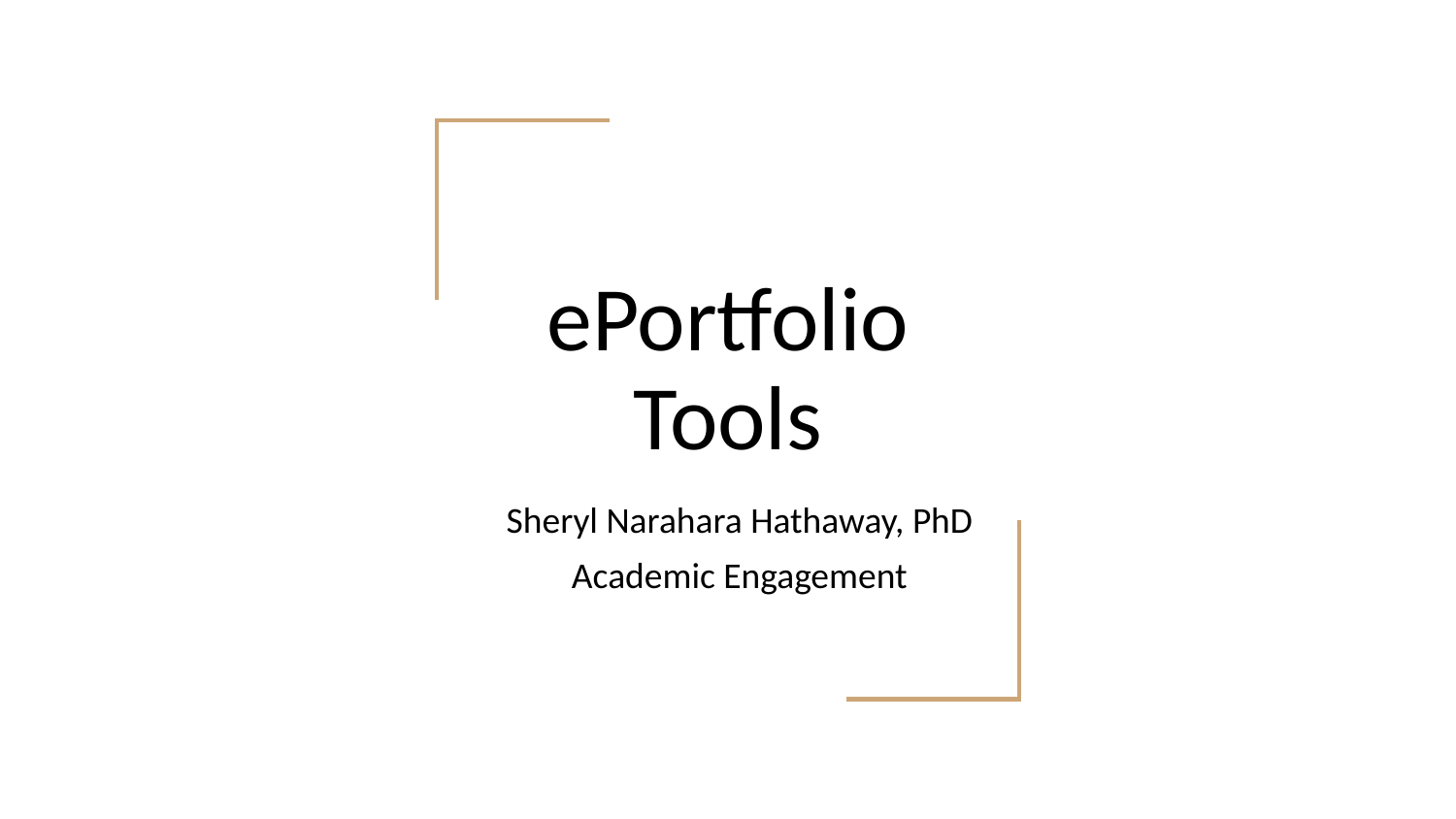

# ePortfolio Tools
Sheryl Narahara Hathaway, PhD
Academic Engagement